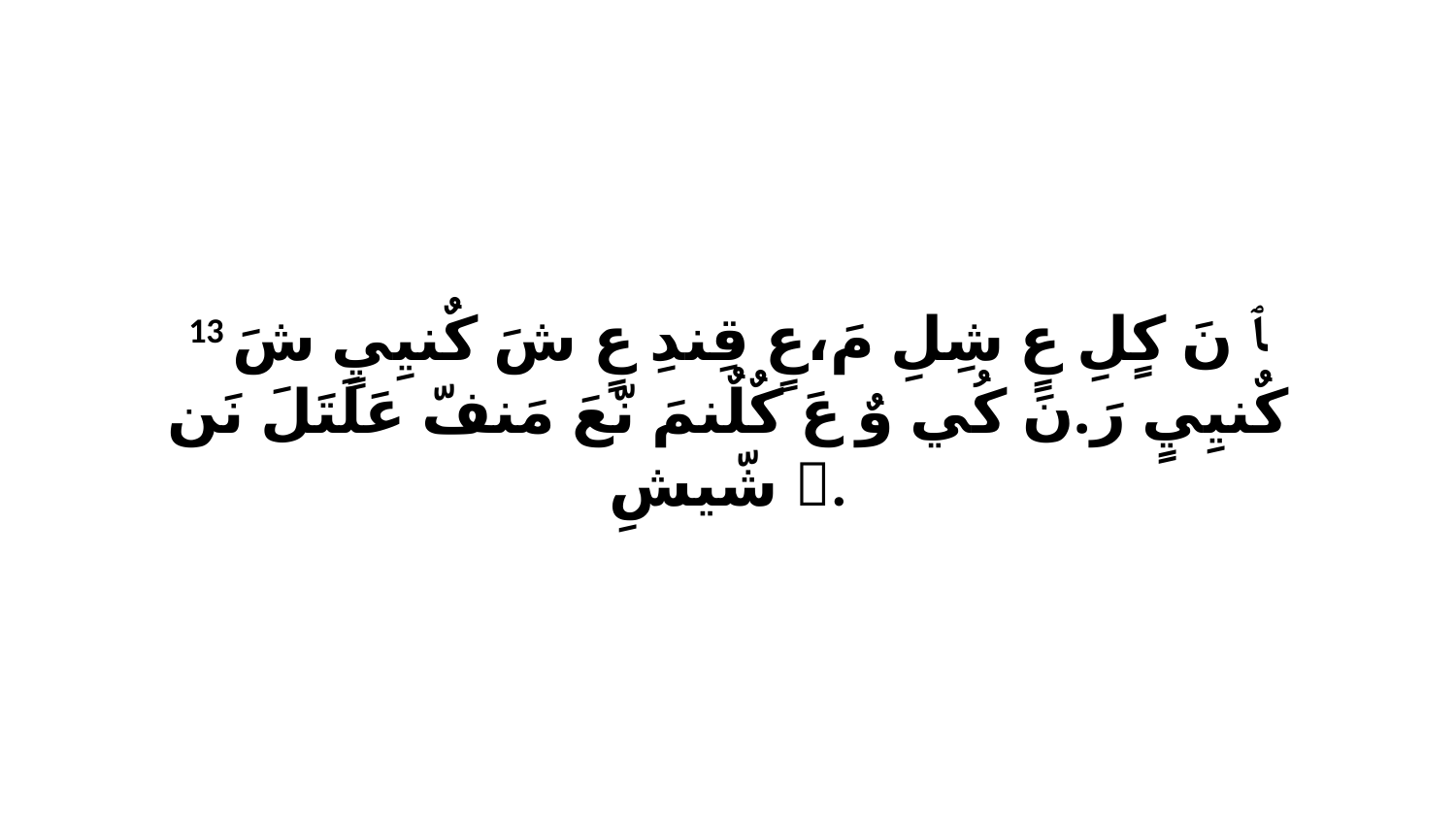

13 ﭑ نَ كٍلِ عٍ شِلِ مَ،عٍ قِندِ عٍ شَ كٌنيِيٍ شَ كٌنيِيٍ رَ.نَ كُي وٌ عَ كٌلٌنمَ نّعَ مَنفّ عَلَتَلَ نَن ﭑ شّيشِ.